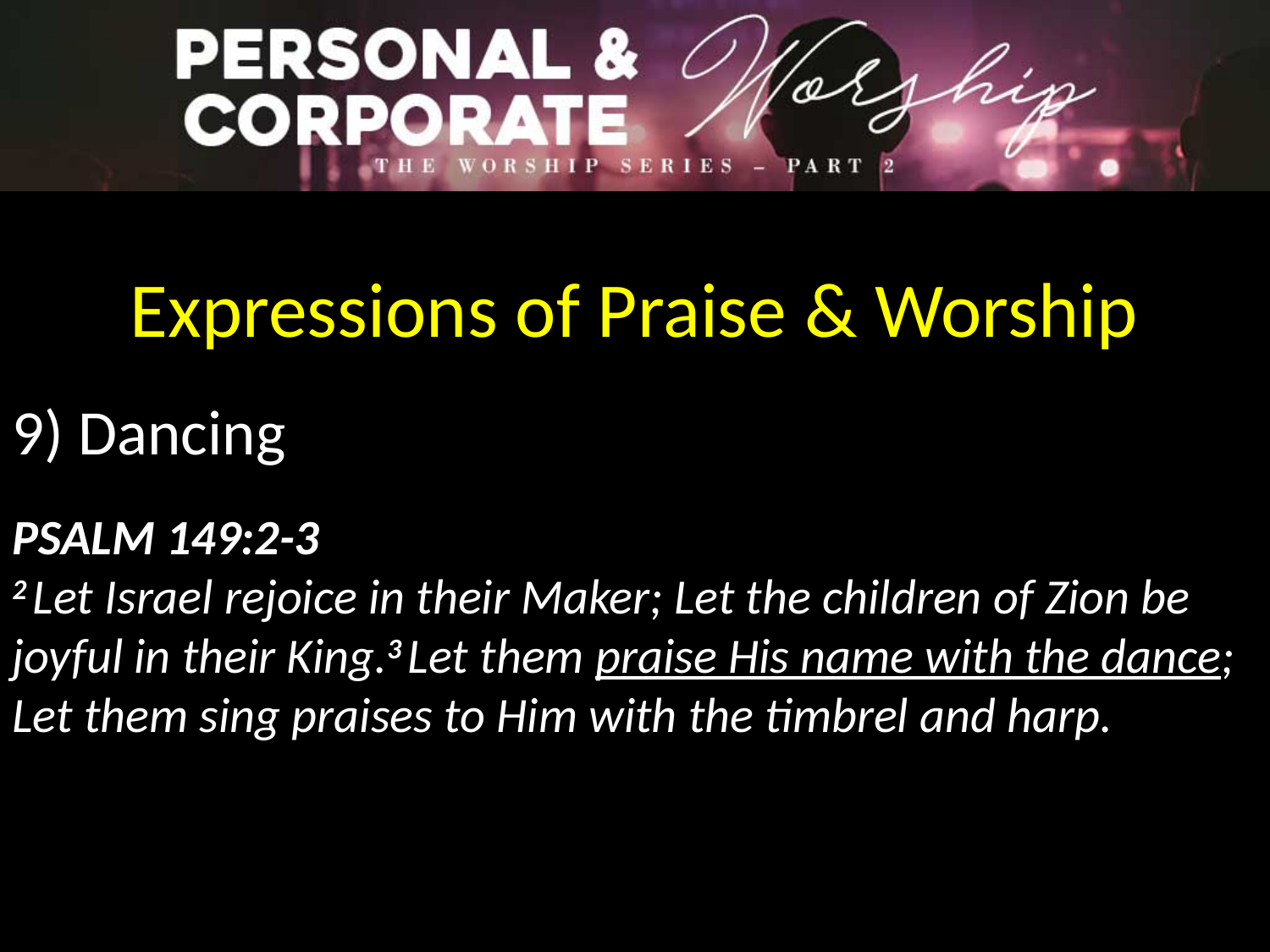

Expressions of Praise & Worship

9) Dancing

Psalm 149:2-3
2 Let Israel rejoice in their Maker; Let the children of Zion be joyful in their King.3 Let them praise His name with the dance; Let them sing praises to Him with the timbrel and harp.